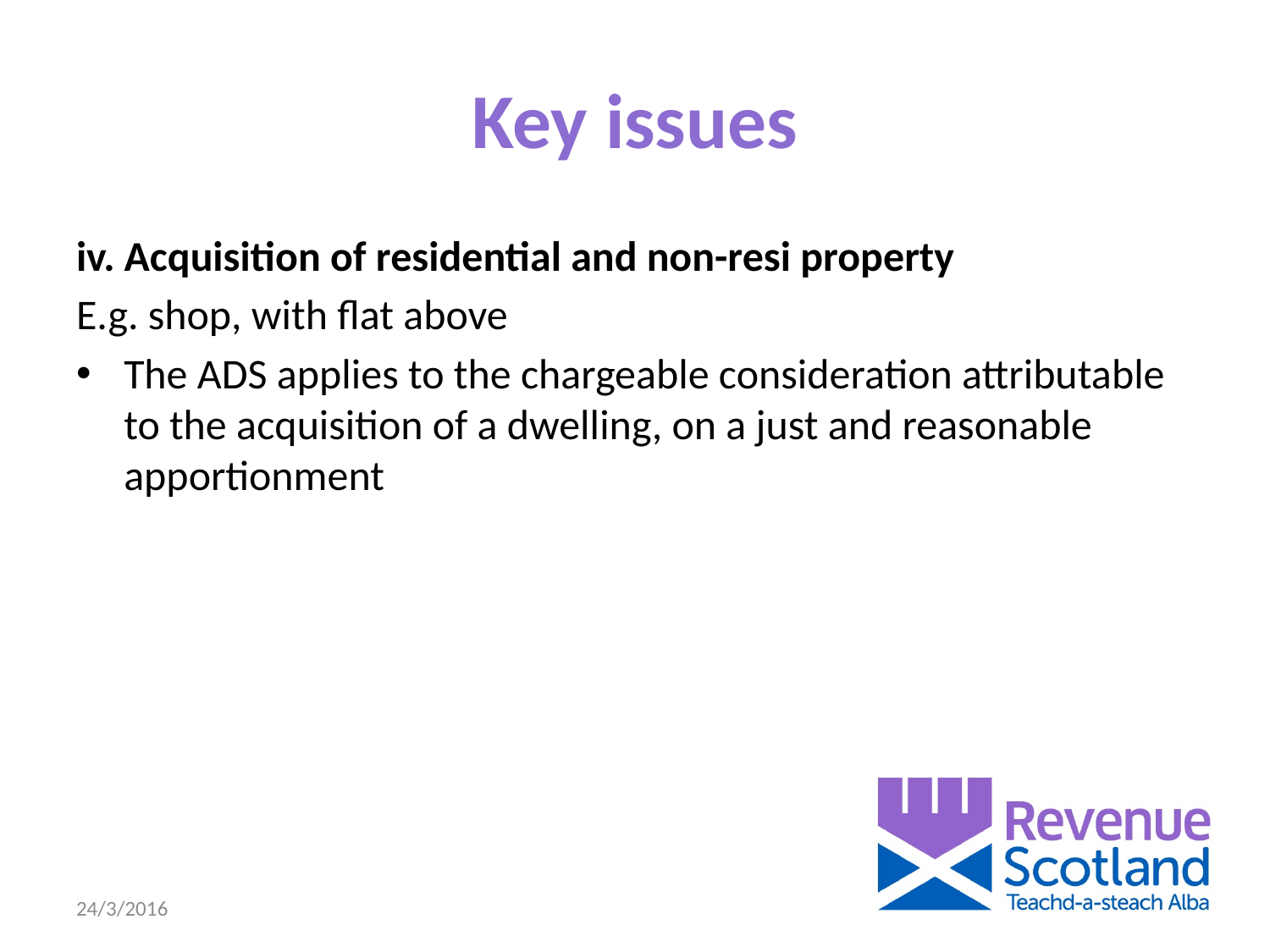

# Key issues
iv. Acquisition of residential and non-resi property
E.g. shop, with flat above
The ADS applies to the chargeable consideration attributable to the acquisition of a dwelling, on a just and reasonable apportionment

24/3/2016